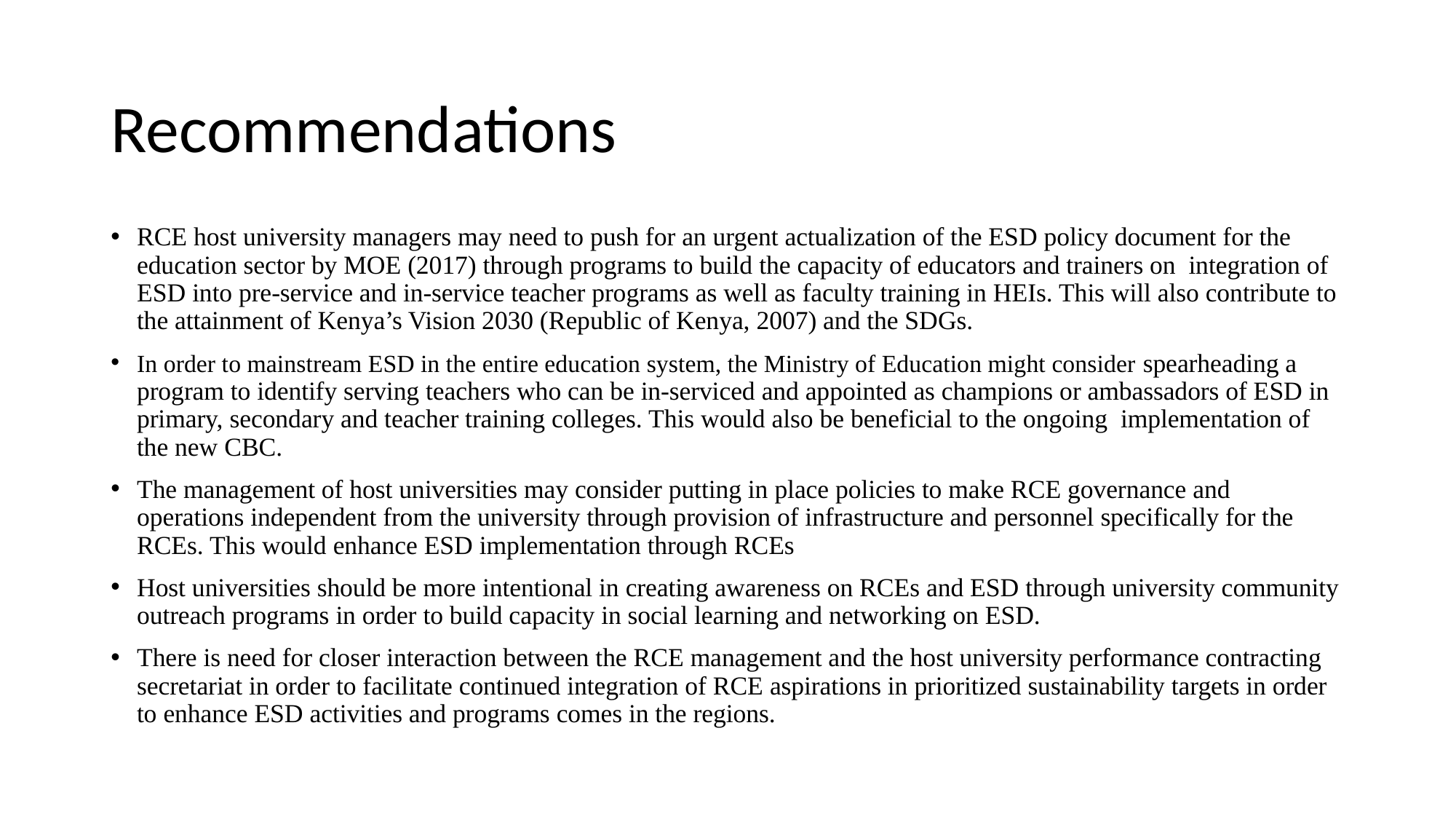

# Recommendations
RCE host university managers may need to push for an urgent actualization of the ESD policy document for the education sector by MOE (2017) through programs to build the capacity of educators and trainers on  integration of ESD into pre-service and in-service teacher programs as well as faculty training in HEIs. This will also contribute to the attainment of Kenya’s Vision 2030 (Republic of Kenya, 2007) and the SDGs.
In order to mainstream ESD in the entire education system, the Ministry of Education might consider spearheading a program to identify serving teachers who can be in-serviced and appointed as champions or ambassadors of ESD in primary, secondary and teacher training colleges. This would also be beneficial to the ongoing  implementation of the new CBC.
The management of host universities may consider putting in place policies to make RCE governance and operations independent from the university through provision of infrastructure and personnel specifically for the RCEs. This would enhance ESD implementation through RCEs
Host universities should be more intentional in creating awareness on RCEs and ESD through university community outreach programs in order to build capacity in social learning and networking on ESD.
There is need for closer interaction between the RCE management and the host university performance contracting secretariat in order to facilitate continued integration of RCE aspirations in prioritized sustainability targets in order to enhance ESD activities and programs comes in the regions.